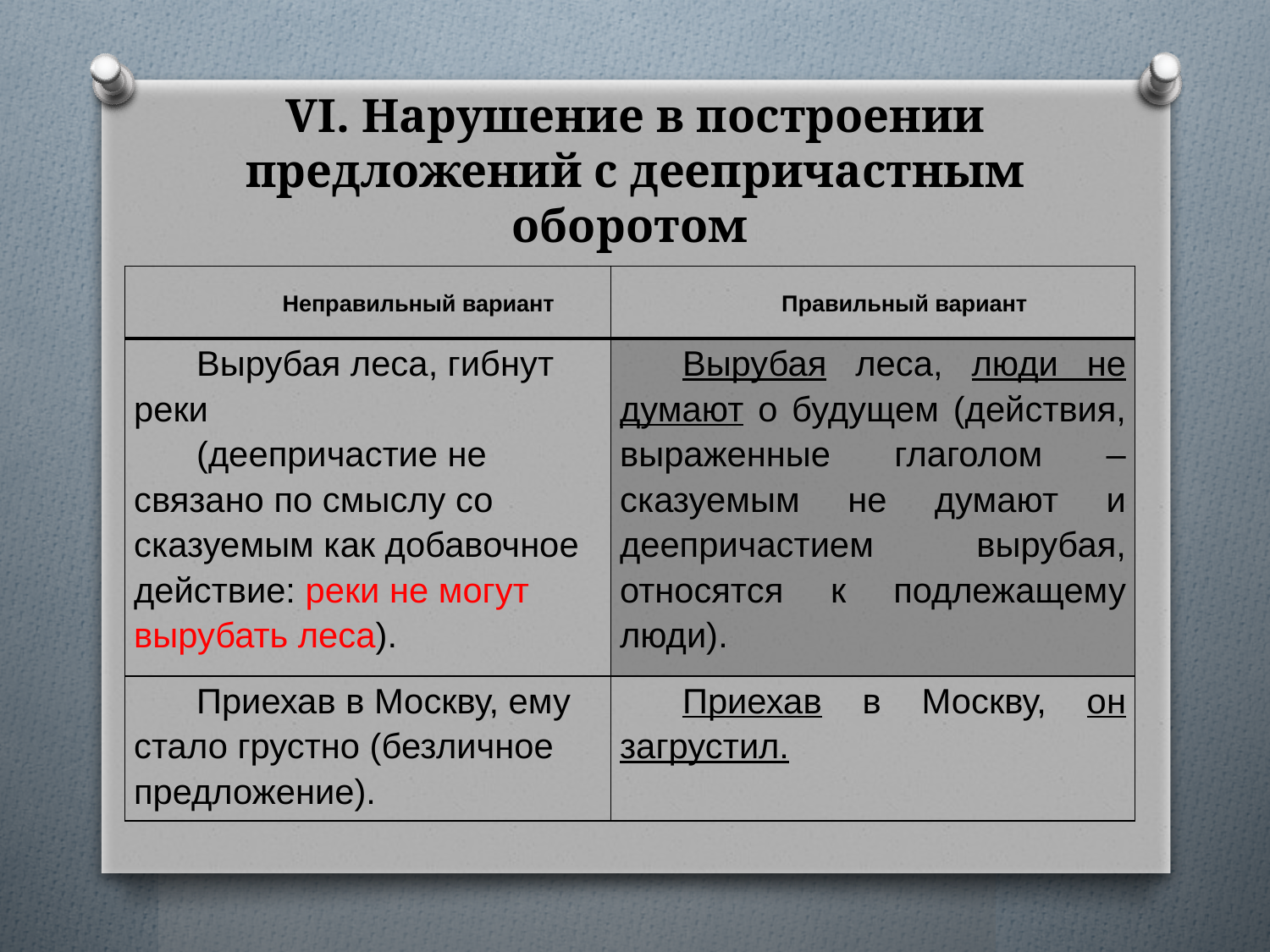

# VI. Нарушение в построении предложений с деепричастным оборотом
| Неправильный вариант | Правильный вариант |
| --- | --- |
| Вырубая леса, гибнут реки (деепричастие не связано по смыслу со сказуемым как добавочное действие: реки не могут вырубать леса). | Вырубая леса, люди не думают о будущем (действия, выраженные глаголом – сказуемым не думают и деепричастием вырубая, относятся к подлежащему люди). |
| Приехав в Москву, ему стало грустно (безличное предложение). | Приехав в Москву, он загрустил. |